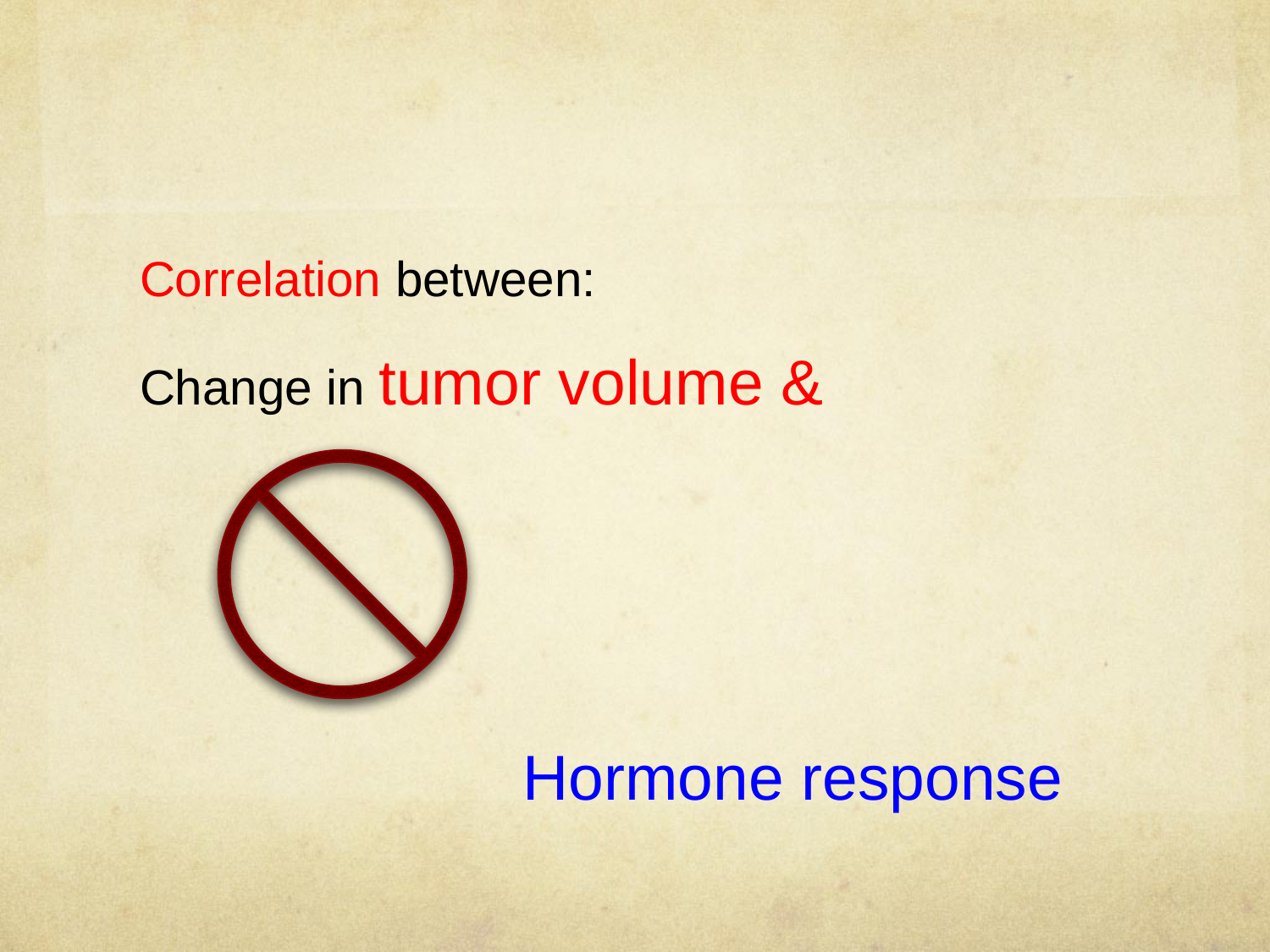

#
Correlation between:
Change in tumor volume &

                           Hormone response